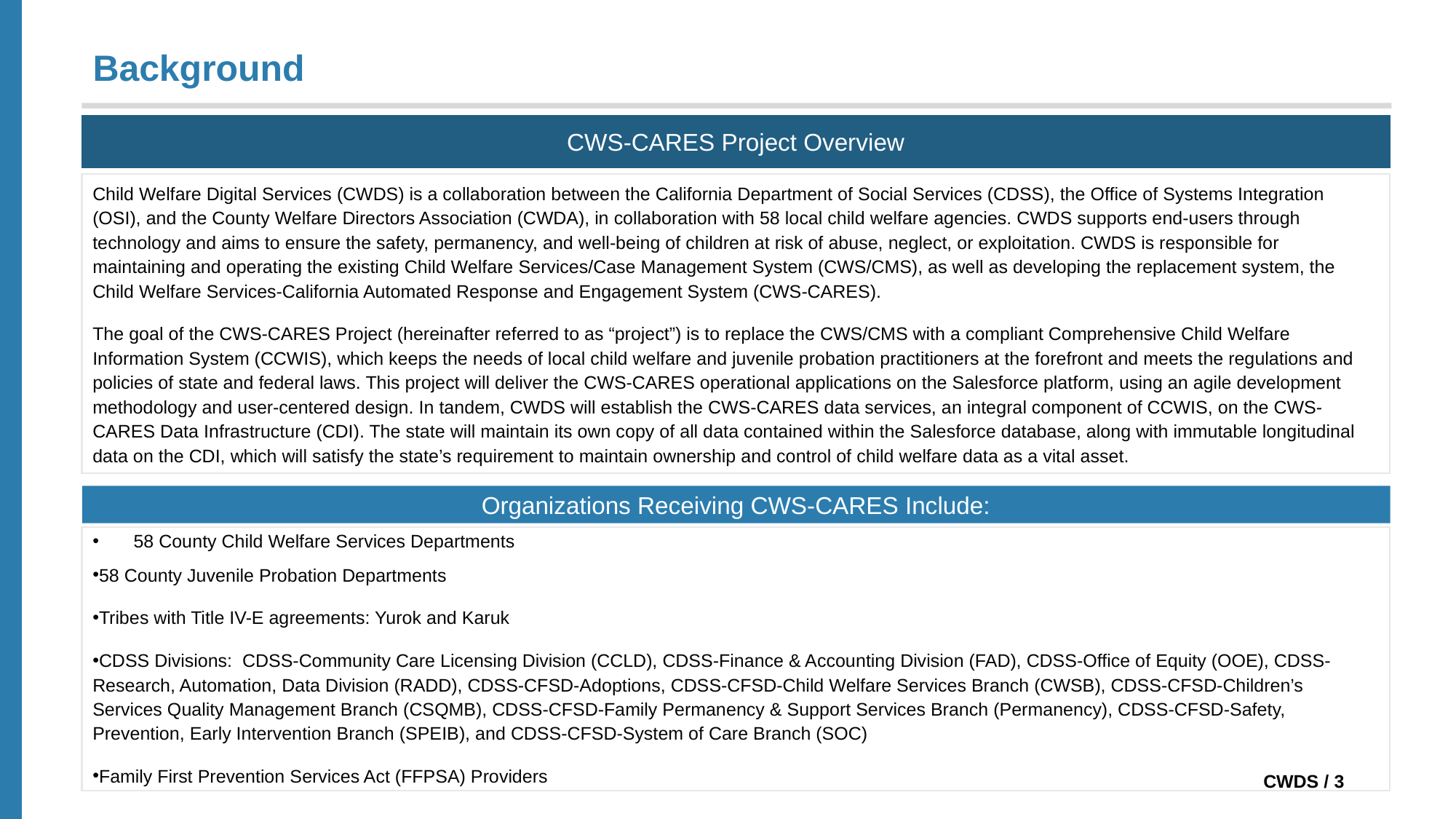

# Background
CWS-CARES Project Overview
Child Welfare Digital Services (CWDS) is a collaboration between the California Department of Social Services (CDSS), the Office of Systems Integration (OSI), and the County Welfare Directors Association (CWDA), in collaboration with 58 local child welfare agencies. CWDS supports end-users through technology and aims to ensure the safety, permanency, and well-being of children at risk of abuse, neglect, or exploitation. CWDS is responsible for maintaining and operating the existing Child Welfare Services/Case Management System (CWS/CMS), as well as developing the replacement system, the Child Welfare Services-California Automated Response and Engagement System (CWS-CARES).
The goal of the CWS-CARES Project (hereinafter referred to as “project”) is to replace the CWS/CMS with a compliant Comprehensive Child Welfare Information System (CCWIS), which keeps the needs of local child welfare and juvenile probation practitioners at the forefront and meets the regulations and policies of state and federal laws. This project will deliver the CWS-CARES operational applications on the Salesforce platform, using an agile development methodology and user-centered design. In tandem, CWDS will establish the CWS-CARES data services, an integral component of CCWIS, on the CWS-CARES Data Infrastructure (CDI). The state will maintain its own copy of all data contained within the Salesforce database, along with immutable longitudinal data on the CDI, which will satisfy the state’s requirement to maintain ownership and control of child welfare data as a vital asset.

Organizations Receiving CWS-CARES Include:
58 County Child Welfare Services Departments
58 County Juvenile Probation Departments
Tribes with Title IV-E agreements: Yurok and Karuk
CDSS Divisions:  CDSS-Community Care Licensing Division (CCLD), CDSS-Finance & Accounting Division (FAD), CDSS-Office of Equity (OOE), CDSS-Research, Automation, Data Division (RADD), CDSS-CFSD-Adoptions, CDSS-CFSD-Child Welfare Services Branch (CWSB), CDSS-CFSD-Children’s Services Quality Management Branch (CSQMB), CDSS-CFSD-Family Permanency & Support Services Branch (Permanency), CDSS-CFSD-Safety, Prevention, Early Intervention Branch (SPEIB), and CDSS-CFSD-System of Care Branch (SOC)
Family First Prevention Services Act (FFPSA) Providers
 CWDS / 3